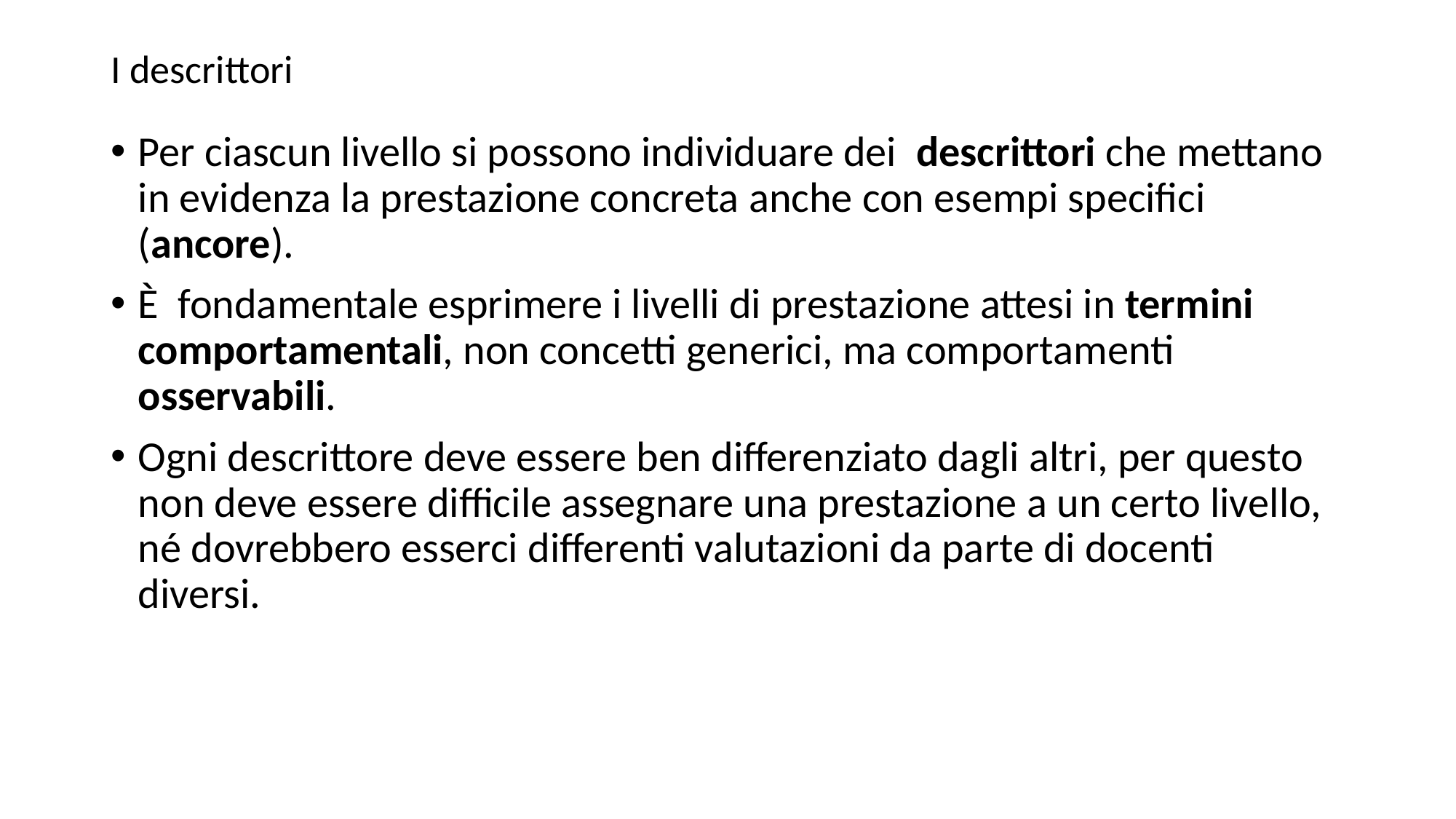

# I descrittori
Per ciascun livello si possono individuare dei  descrittori che mettano in evidenza la prestazione concreta anche con esempi specifici (ancore).
È  fondamentale esprimere i livelli di prestazione attesi in termini comportamentali, non concetti generici, ma comportamenti osservabili.
Ogni descrittore deve essere ben differenziato dagli altri, per questo non deve essere difficile assegnare una prestazione a un certo livello, né dovrebbero esserci differenti valutazioni da parte di docenti diversi.